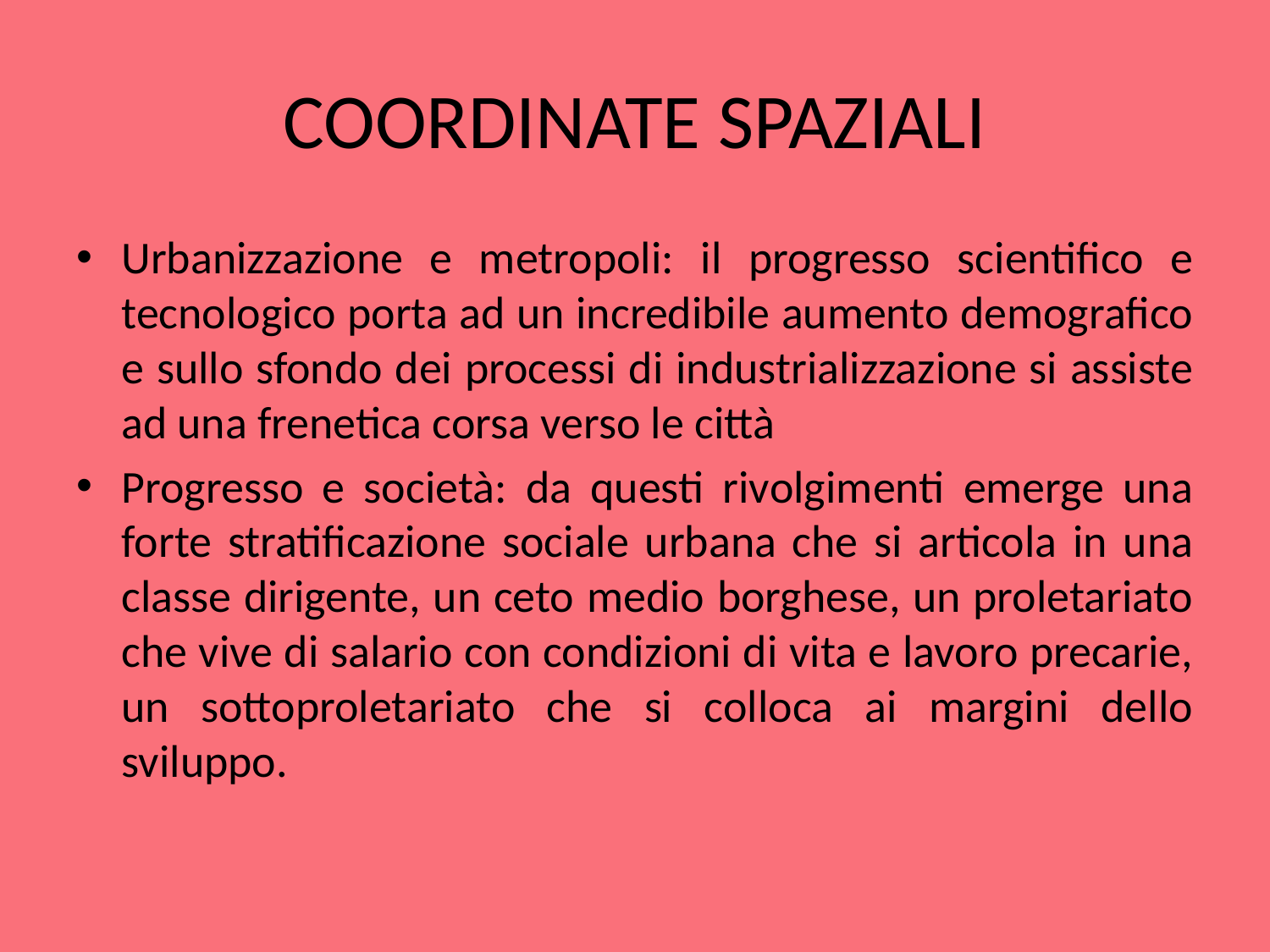

# COORDINATE SPAZIALI
Urbanizzazione e metropoli: il progresso scientifico e tecnologico porta ad un incredibile aumento demografico e sullo sfondo dei processi di industrializzazione si assiste ad una frenetica corsa verso le città
Progresso e società: da questi rivolgimenti emerge una forte stratificazione sociale urbana che si articola in una classe dirigente, un ceto medio borghese, un proletariato che vive di salario con condizioni di vita e lavoro precarie, un sottoproletariato che si colloca ai margini dello sviluppo.